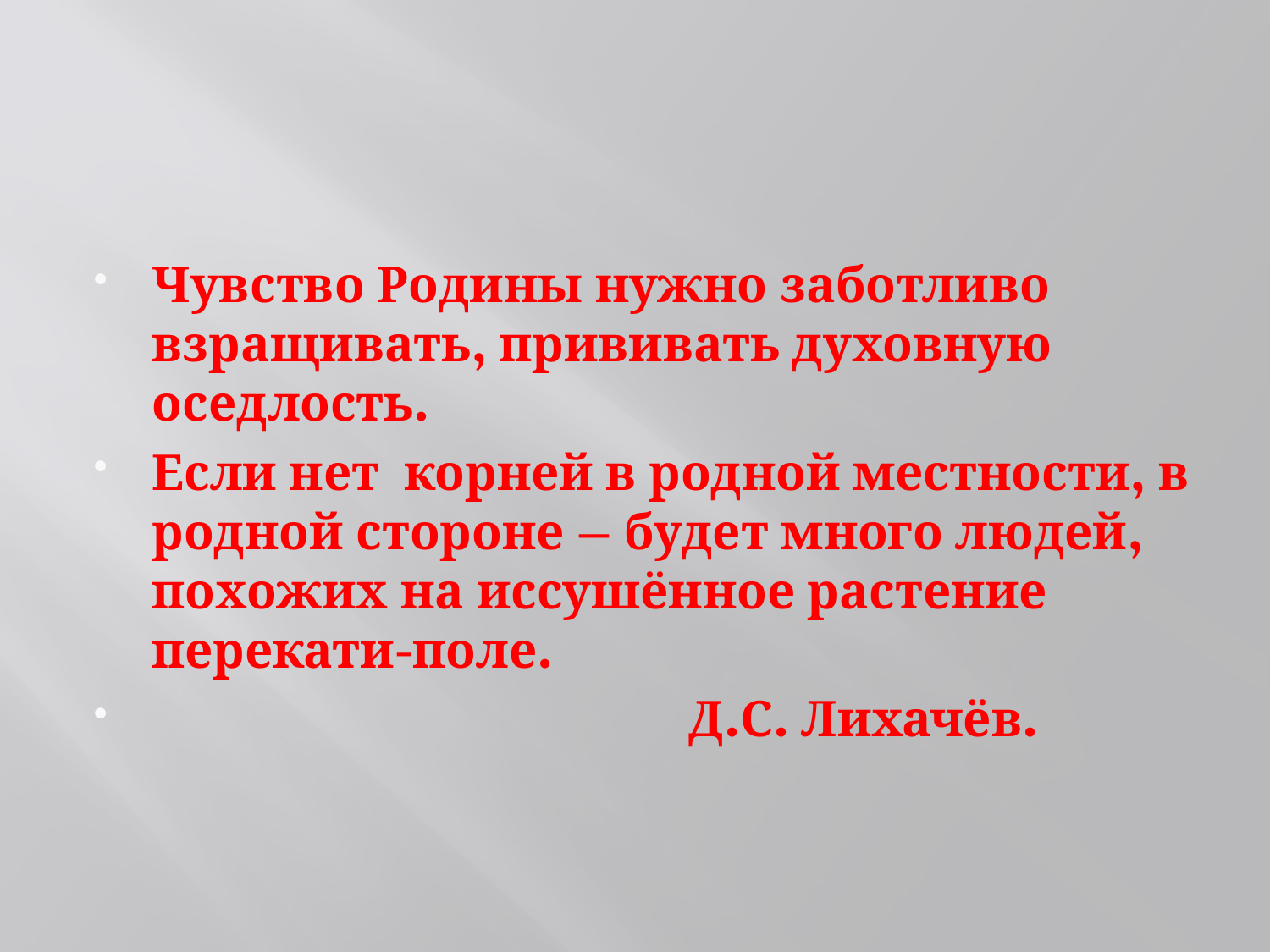

#

Чувство Родины нужно заботливо взращивать, прививать духовную оседлость.
Если нет  корней в родной местности, в родной стороне – будет много людей, похожих на иссушённое растение  перекати-поле.
                                           Д.С. Лихачёв.